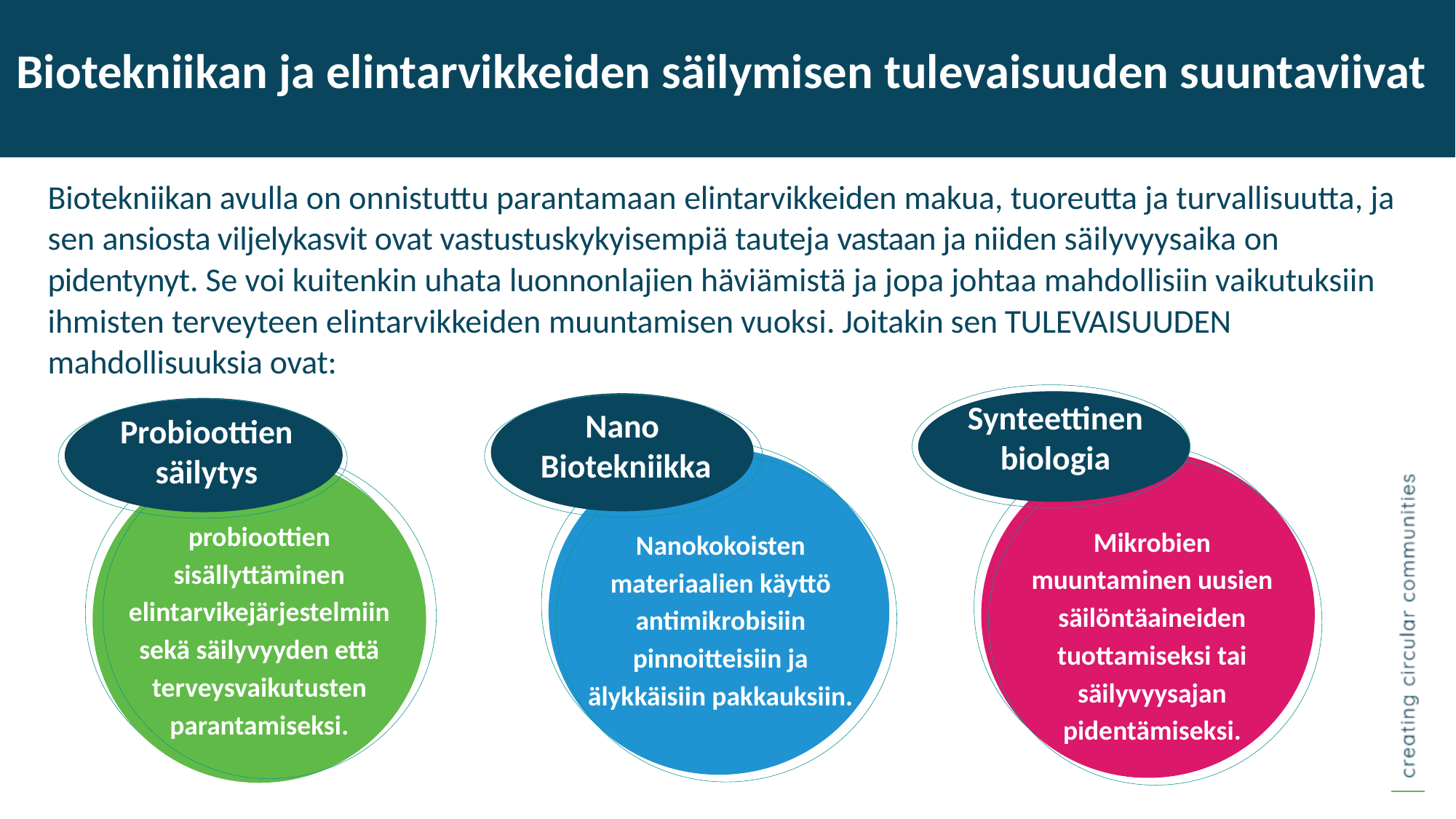

Biotekniikan ja elintarvikkeiden säilymisen tulevaisuuden suuntaviivat
Biotekniikan avulla on onnistuttu parantamaan elintarvikkeiden makua, tuoreutta ja turvallisuutta, ja sen ansiosta viljelykasvit ovat vastustuskykyisempiä tauteja vastaan ja niiden säilyvyysaika on pidentynyt. Se voi kuitenkin uhata luonnonlajien häviämistä ja jopa johtaa mahdollisiin vaikutuksiin ihmisten terveyteen elintarvikkeiden muuntamisen vuoksi. Joitakin sen TULEVAISUUDEN mahdollisuuksia ovat:

Synteettinen biologia

Nano
Biotekniikka
Probioottien säilytys

probioottien sisällyttäminen elintarvikejärjestelmiin sekä säilyvyyden että terveysvaikutusten parantamiseksi.
Mikrobien muuntaminen uusien säilöntäaineiden tuottamiseksi tai säilyvyysajan pidentämiseksi.

Nanokokoisten materiaalien käyttö antimikrobisiin pinnoitteisiin ja älykkäisiin pakkauksiin.